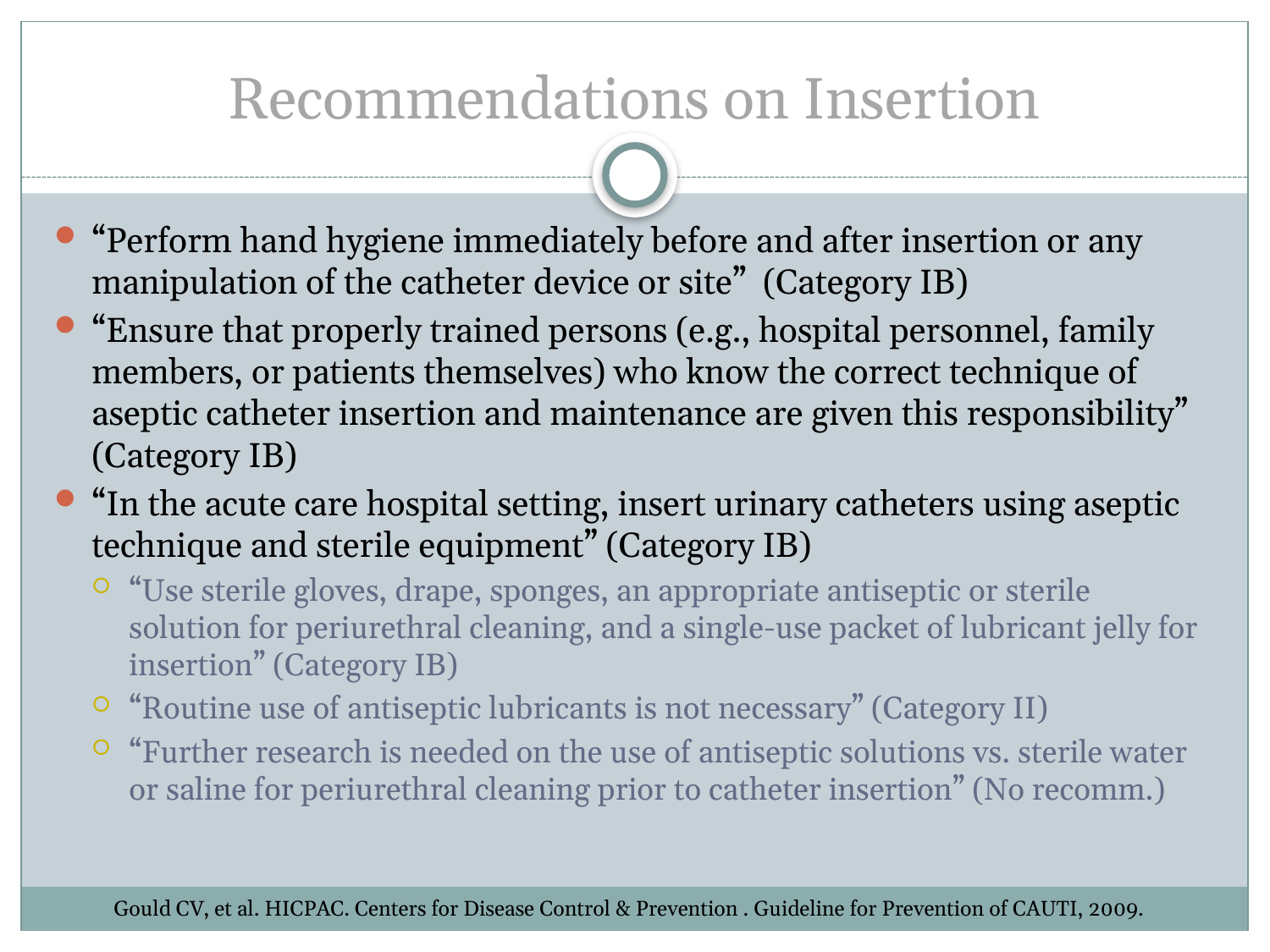

# Recommendations on Insertion
“Perform hand hygiene immediately before and after insertion or any manipulation of the catheter device or site”  (Category IB)
“Ensure that properly trained persons (e.g., hospital personnel, family members, or patients themselves) who know the correct technique of aseptic catheter insertion and maintenance are given this responsibility” (Category IB)
“In the acute care hospital setting, insert urinary catheters using aseptic technique and sterile equipment” (Category IB)
“Use sterile gloves, drape, sponges, an appropriate antiseptic or sterile solution for periurethral cleaning, and a single-use packet of lubricant jelly for insertion” (Category IB)
“Routine use of antiseptic lubricants is not necessary” (Category II)
“Further research is needed on the use of antiseptic solutions vs. sterile water or saline for periurethral cleaning prior to catheter insertion” (No recomm.)

Gould CV, et al. HICPAC. Centers for Disease Control & Prevention . Guideline for Prevention of CAUTI, 2009.